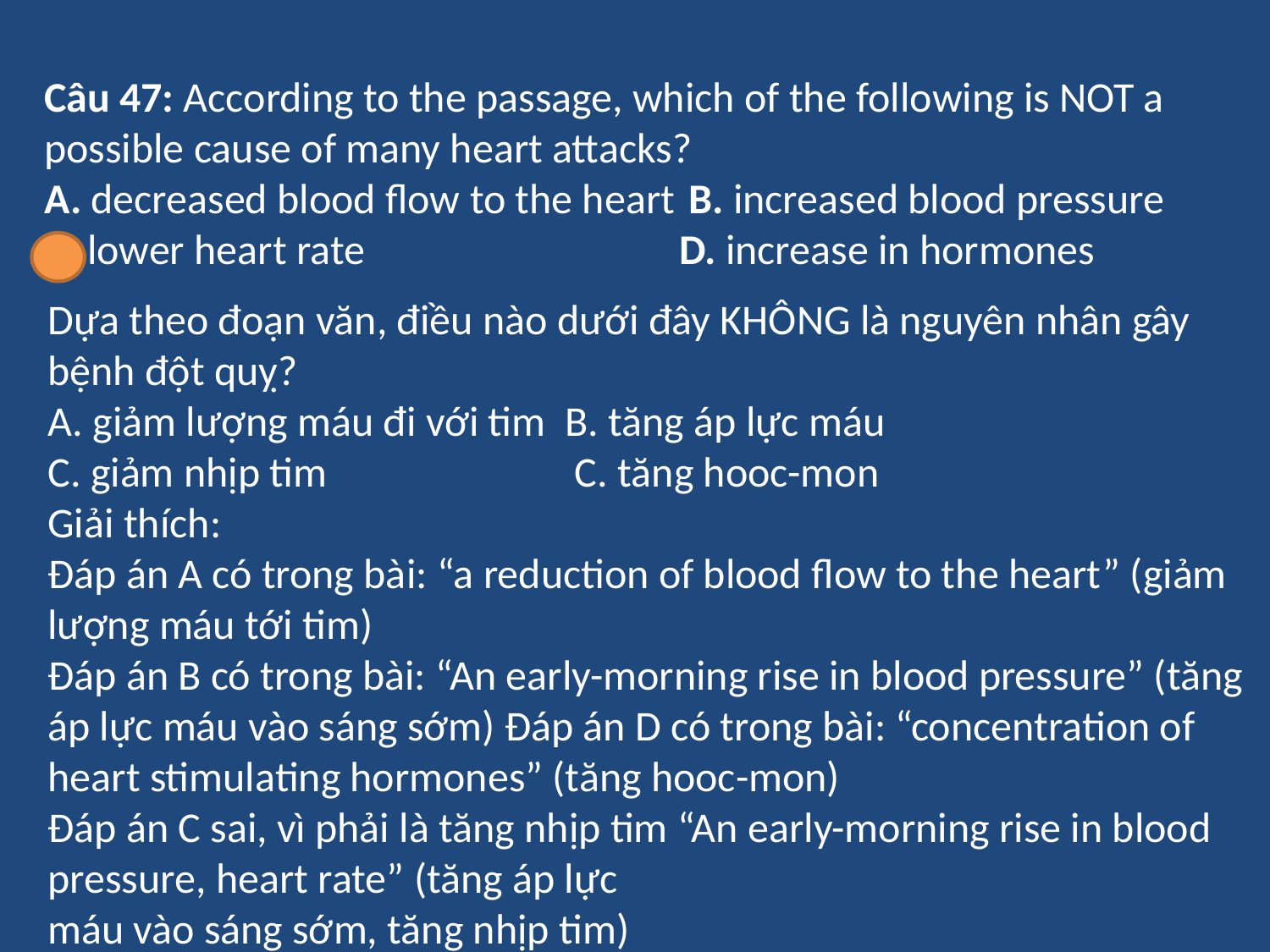

Câu 47: According to the passage, which of the following is NOT a possible cause of many heart attacks?
A. decreased blood flow to the heart	 B. increased blood pressure
C. lower heart rate			D. increase in hormones

Dựa theo đoạn văn, điều nào dưới đây KHÔNG là nguyên nhân gây bệnh đột quỵ?
A. giảm lượng máu đi với tim  B. tăng áp lực máu
C. giảm nhịp tim		  C. tăng hooc-mon
Giải thích:
Đáp án A có trong bài: “a reduction of blood flow to the heart” (giảm lượng máu tới tim)
Đáp án B có trong bài: “An early-morning rise in blood pressure” (tăng áp lực máu vào sáng sớm) Đáp án D có trong bài: “concentration of heart stimulating hormones” (tăng hooc-mon)
Đáp án C sai, vì phải là tăng nhịp tim “An early-morning rise in blood pressure, heart rate” (tăng áp lực
máu vào sáng sớm, tăng nhịp tim)